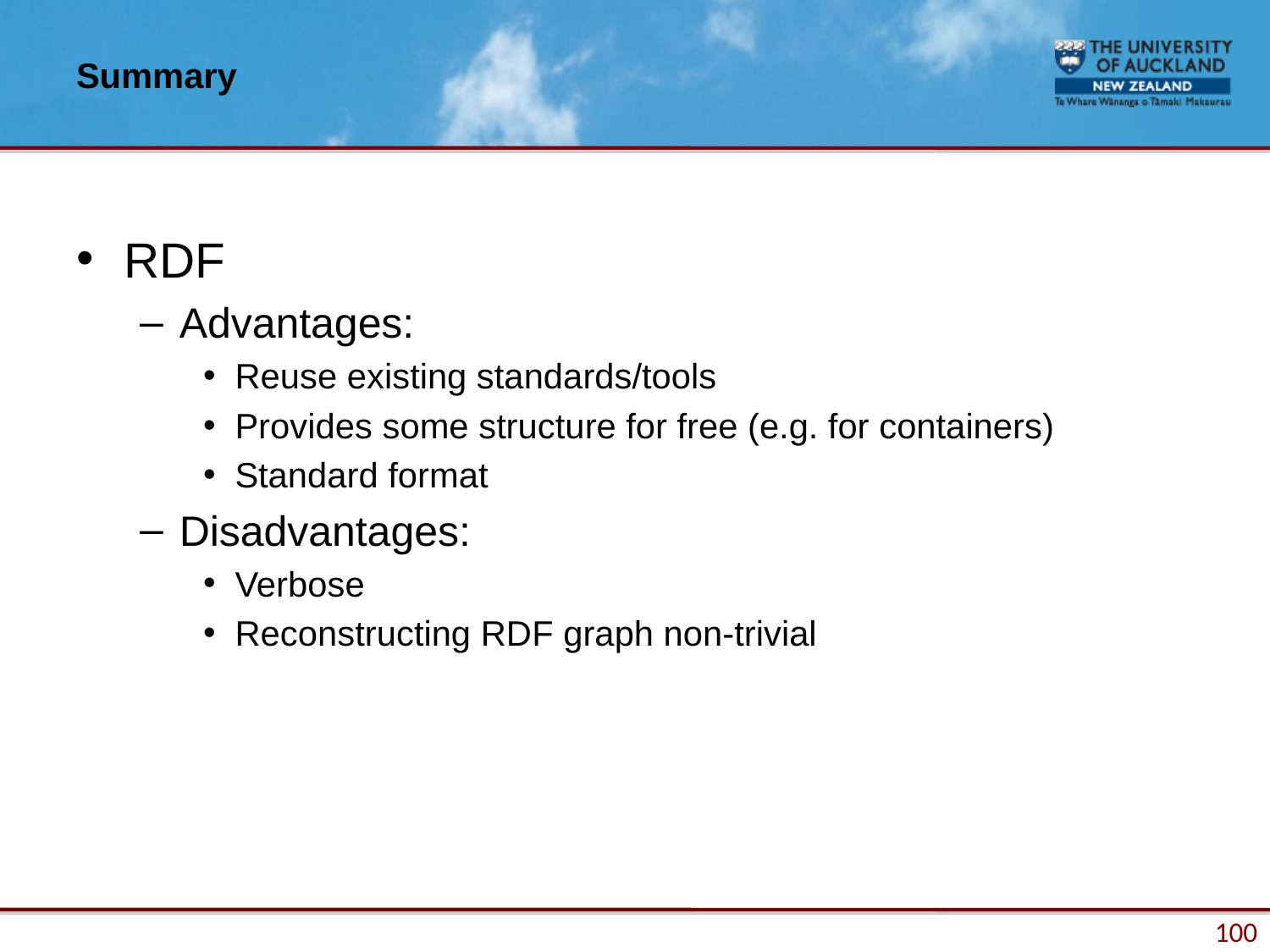

# Summary
RDF
Advantages:
Reuse existing standards/tools
Provides some structure for free (e.g. for containers)
Standard format
Disadvantages:
Verbose
Reconstructing RDF graph non-trivial